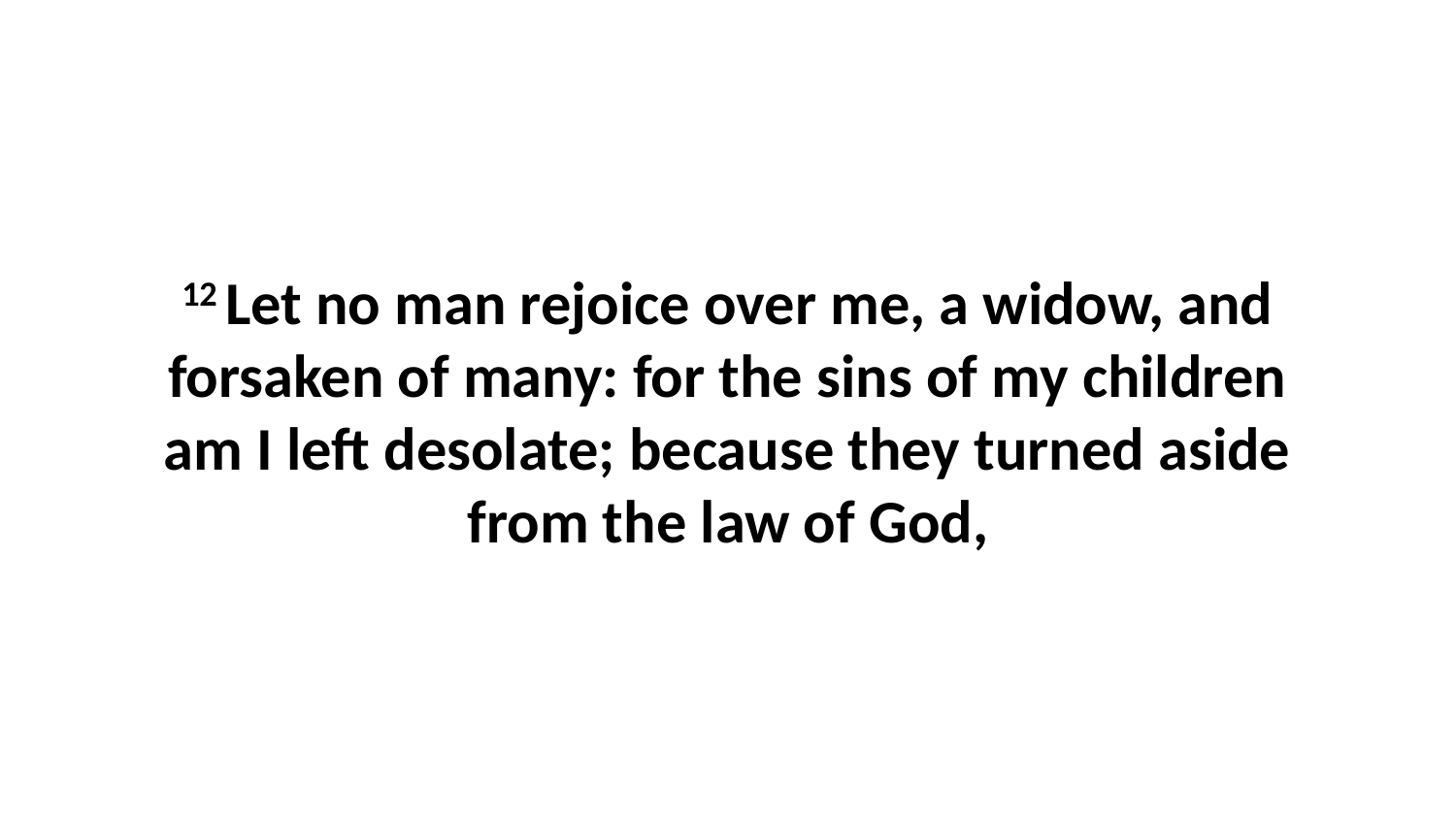

12 Let no man rejoice over me, a widow, and forsaken of many: for the sins of my children am I left desolate; because they turned aside from the law of God,